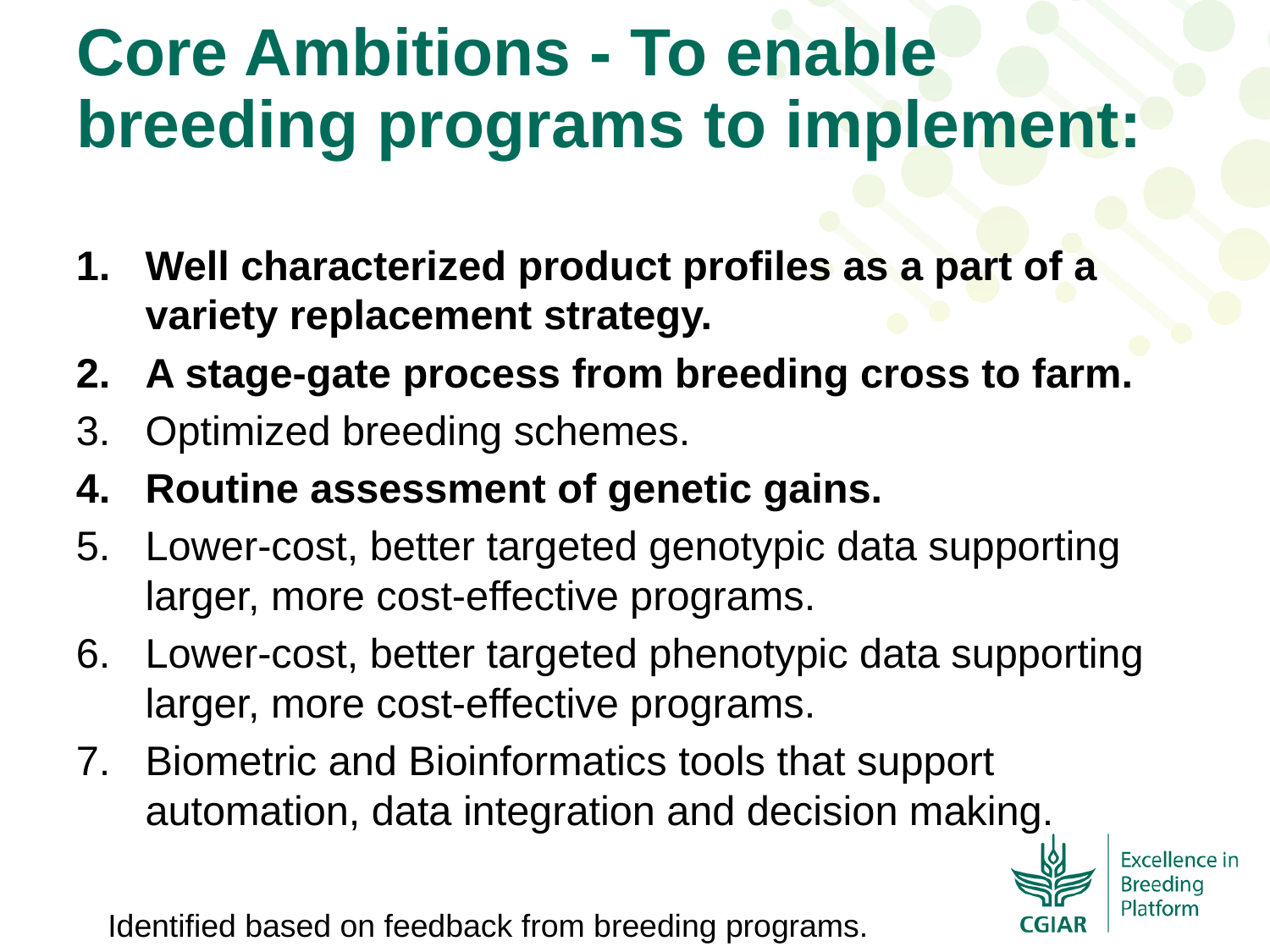

Core Ambitions - To enable breeding programs to implement:

Well characterized product profiles as a part of a variety replacement strategy.
A stage-gate process from breeding cross to farm.
Optimized breeding schemes.
Routine assessment of genetic gains.
Lower-cost, better targeted genotypic data supporting larger, more cost-effective programs.
Lower-cost, better targeted phenotypic data supporting larger, more cost-effective programs.
Biometric and Bioinformatics tools that support automation, data integration and decision making.
Identified based on feedback from breeding programs.